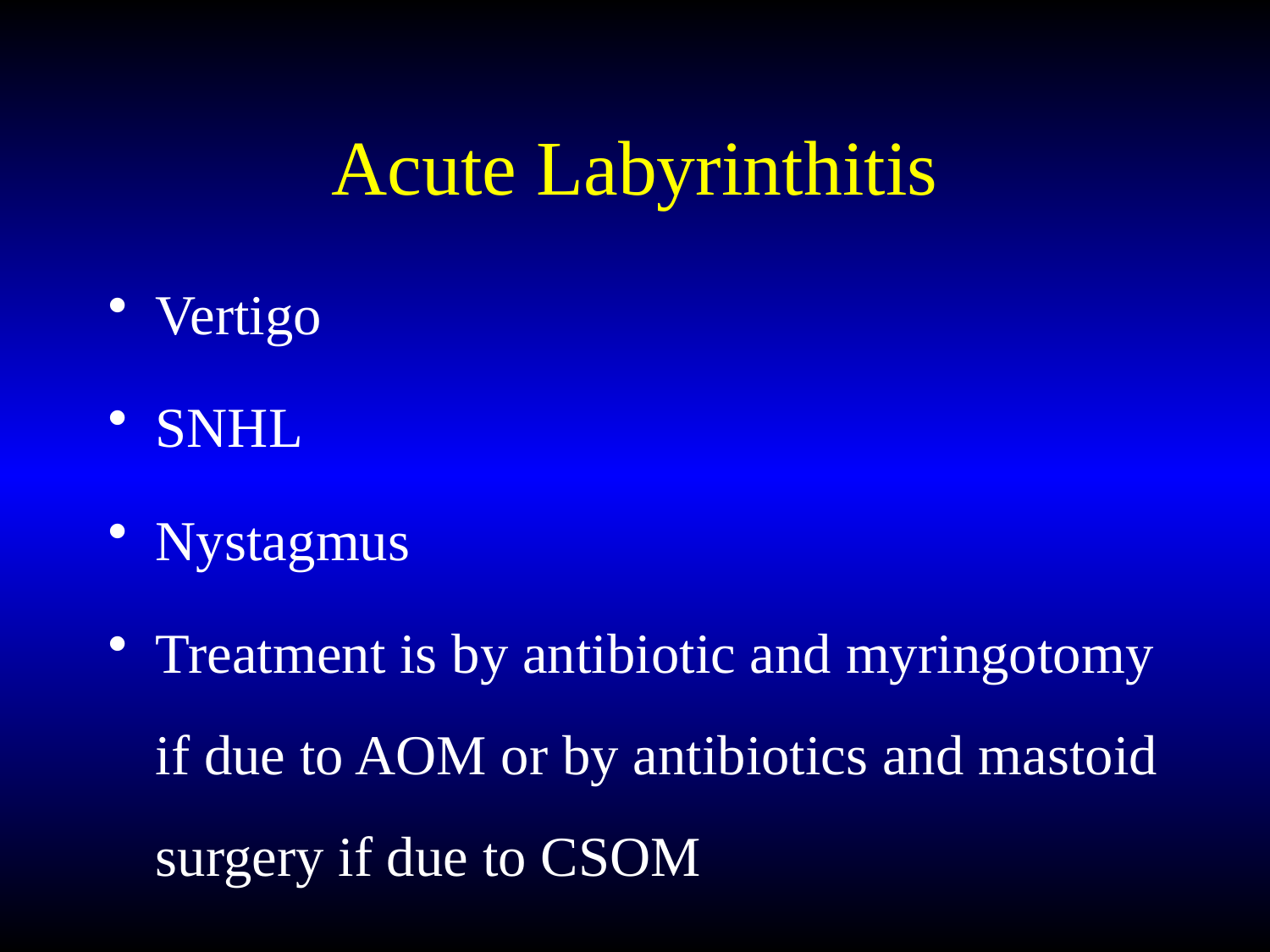

# Acute Labyrinthitis
Vertigo
SNHL
Nystagmus
Treatment is by antibiotic and myringotomy if due to AOM or by antibiotics and mastoid surgery if due to CSOM